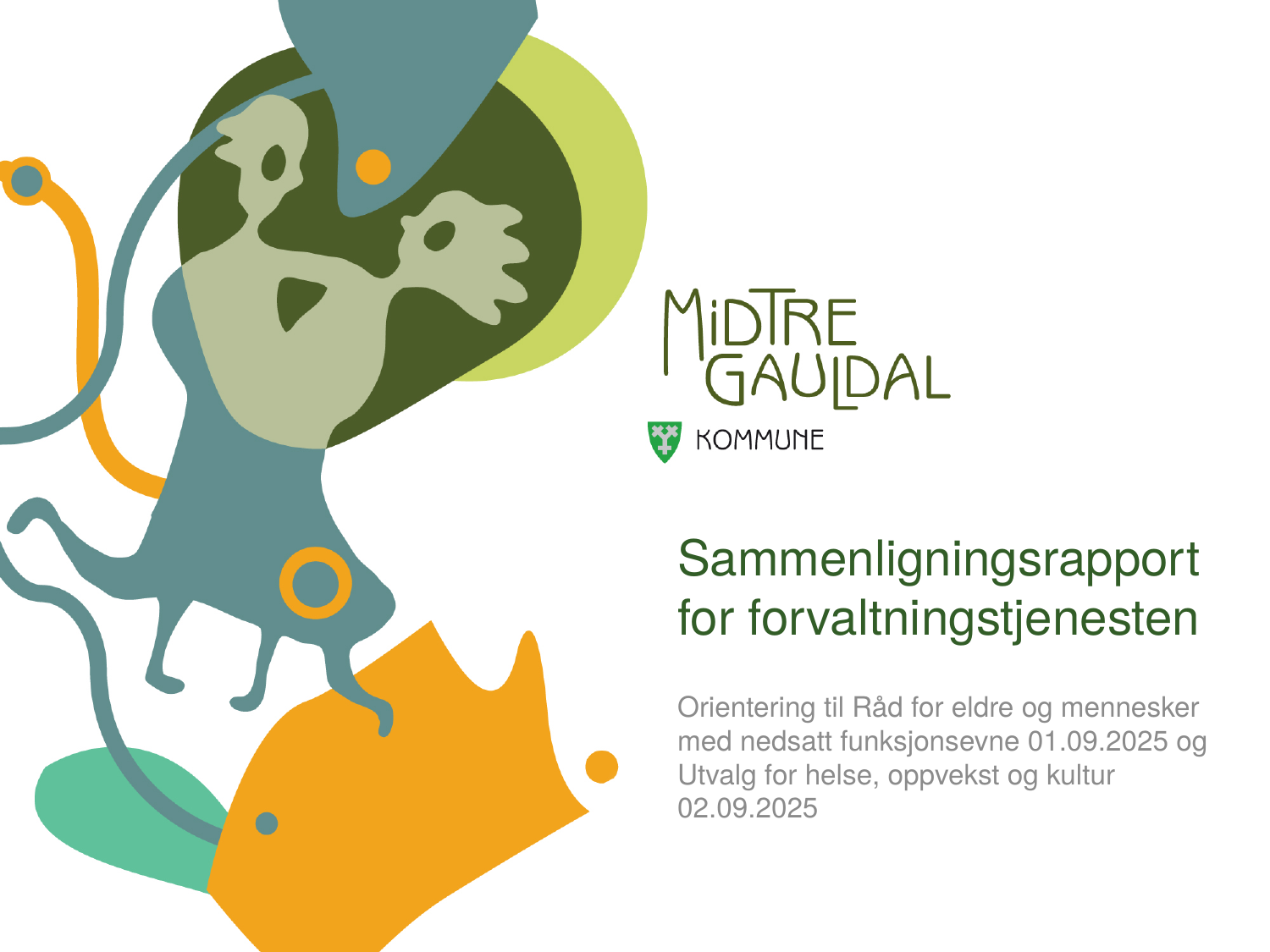

# Sammenligningsrapport for forvaltningstjenesten
Orientering til Råd for eldre og mennesker med nedsatt funksjonsevne 01.09.2025 og Utvalg for helse, oppvekst og kultur 02.09.2025